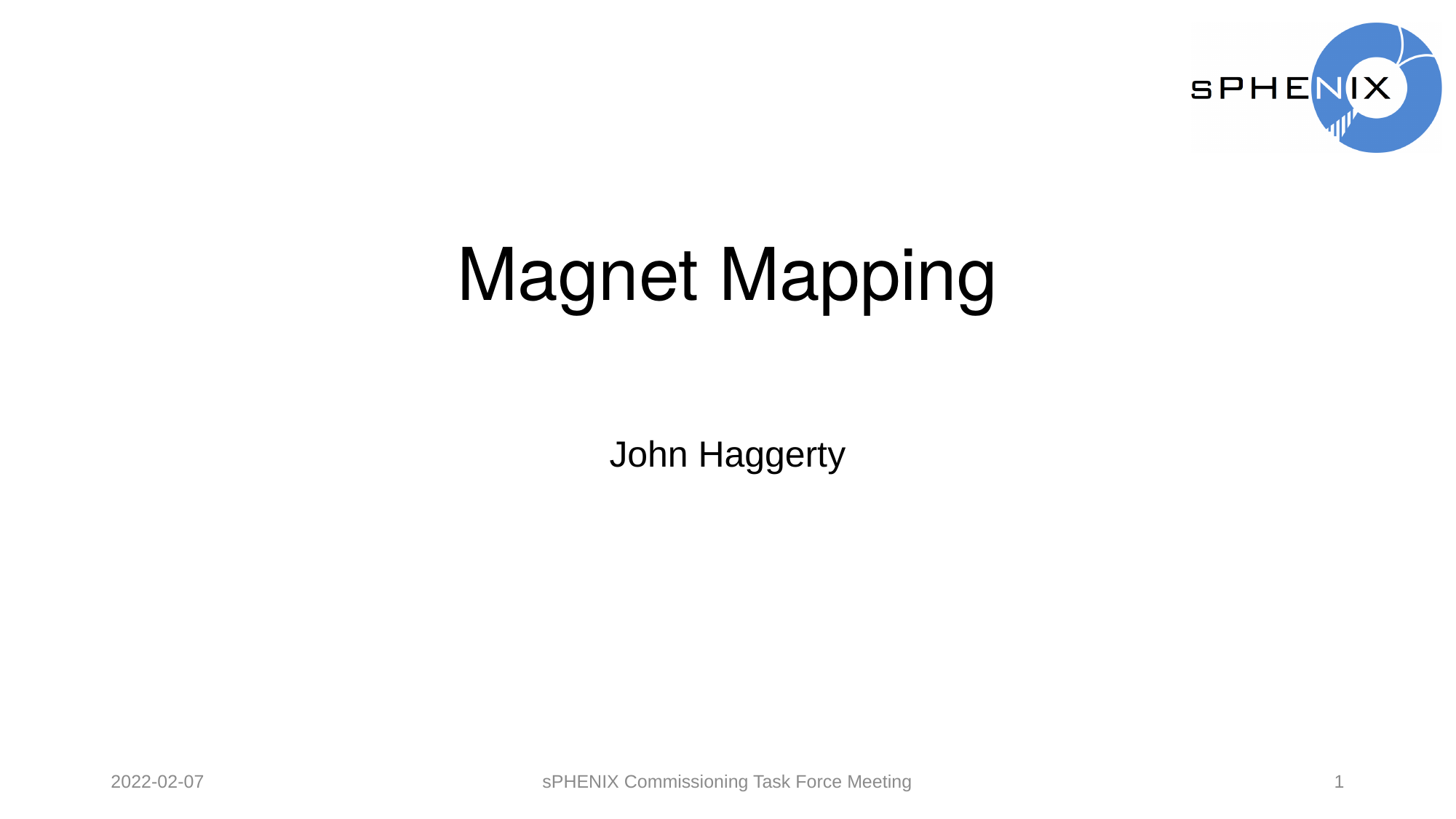

# Magnet Mapping
John Haggerty
2022-02-07
sPHENIX Commissioning Task Force Meeting
1